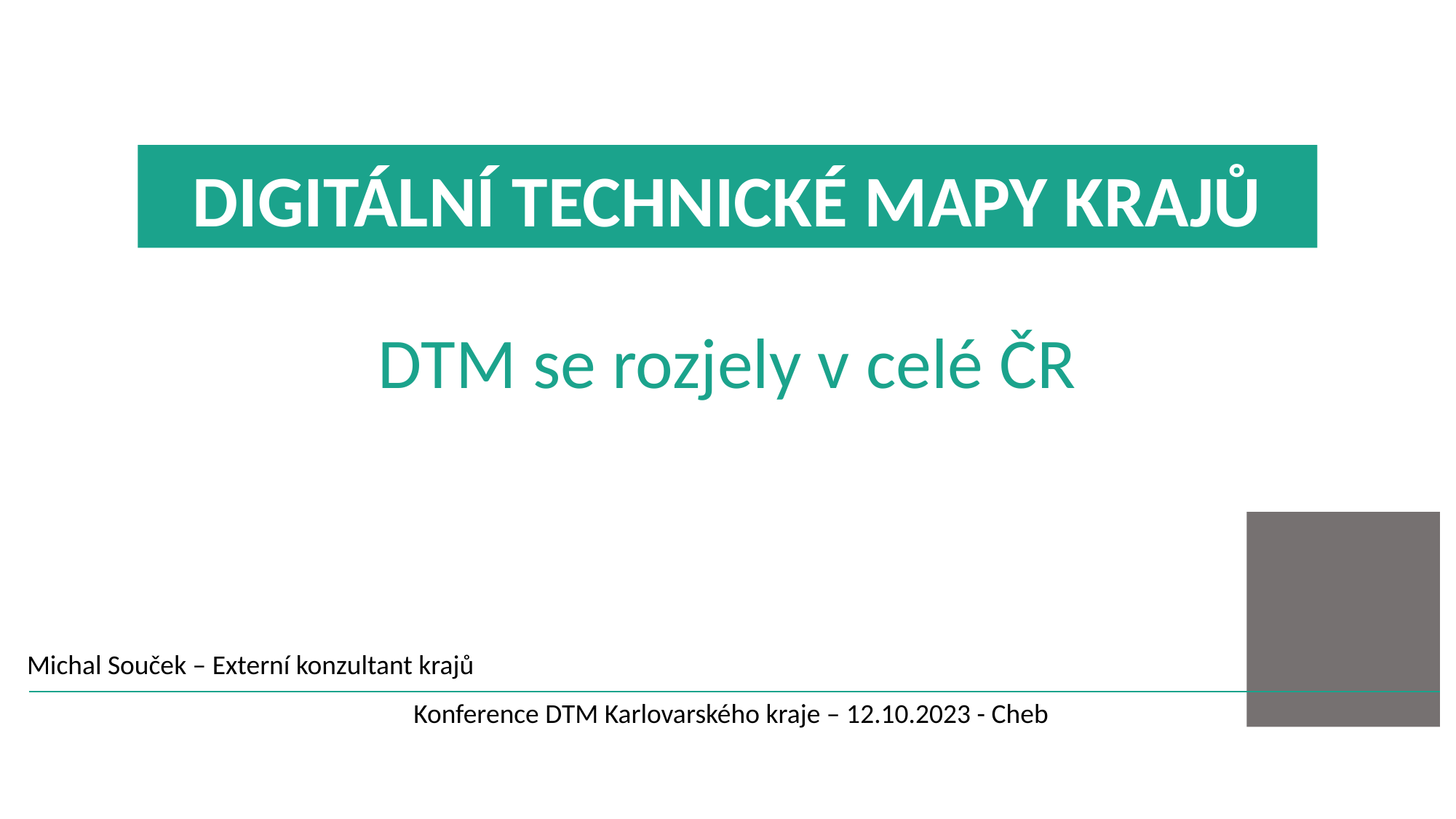

# DIGITÁLNÍ TECHNICKÉ MAPY KRAJŮ
DTM se rozjely v celé ČR

Michal Souček – Externí konzultant krajů
Konference DTM Karlovarského kraje – 12.10.2023 - Cheb